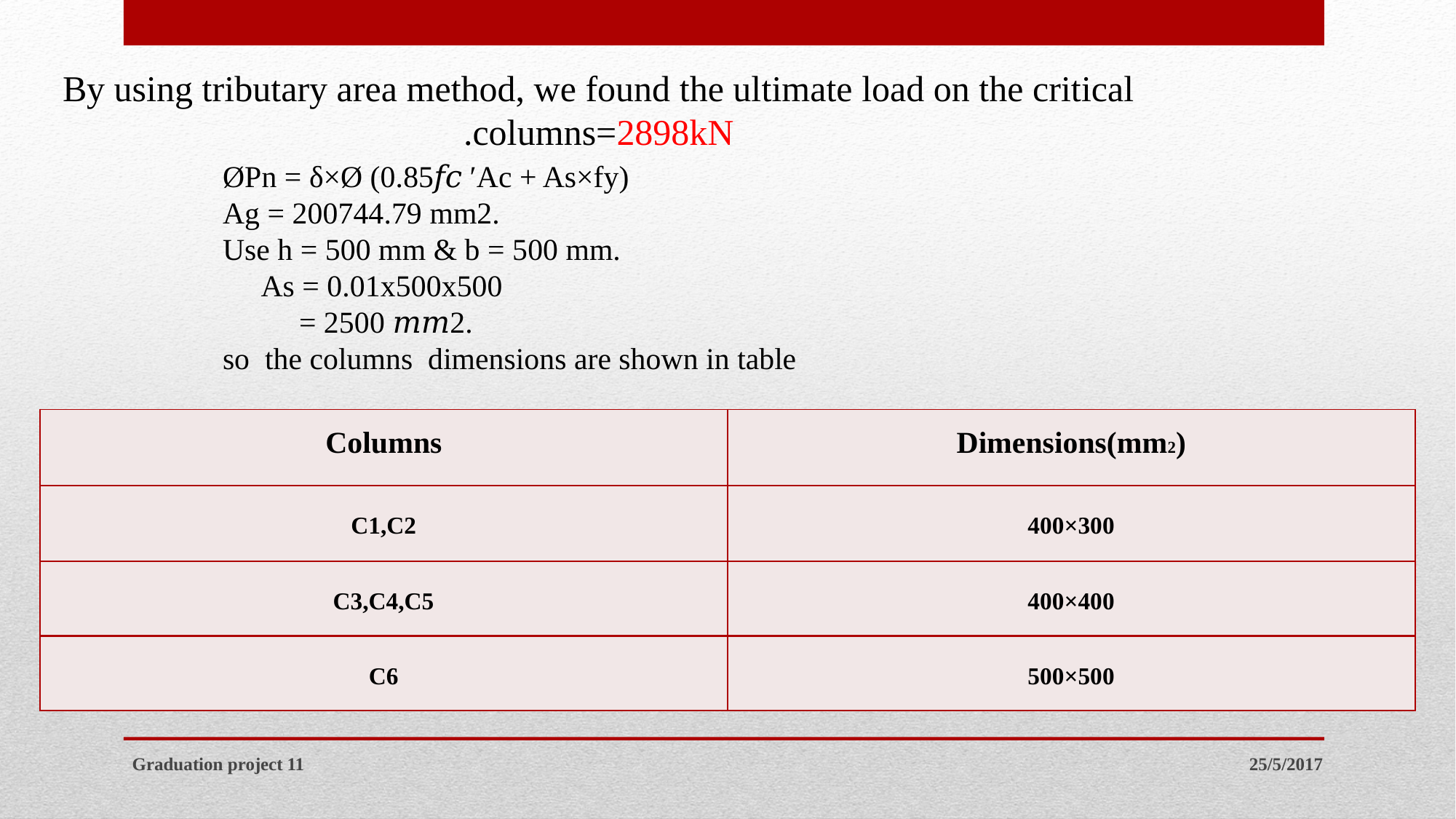

By using tributary area method, we found the ultimate load on the critical columns=2898kN.

ØPn = δ×Ø (0.85𝑓𝑐 ′Ac + As×fy)
Ag = 200744.79 mm2.
Use h = 500 mm & b = 500 mm.
     As = 0.01x500x500
          = 2500 𝑚𝑚2.
so  the columns  dimensions are shown in table
| Columns | Dimensions(mm2) |
| --- | --- |
| C1,C2 | 400×300 |
| C3,C4,C5 | 400×400 |
| C6 | 500×500 |
Graduation project 11
25/5/2017